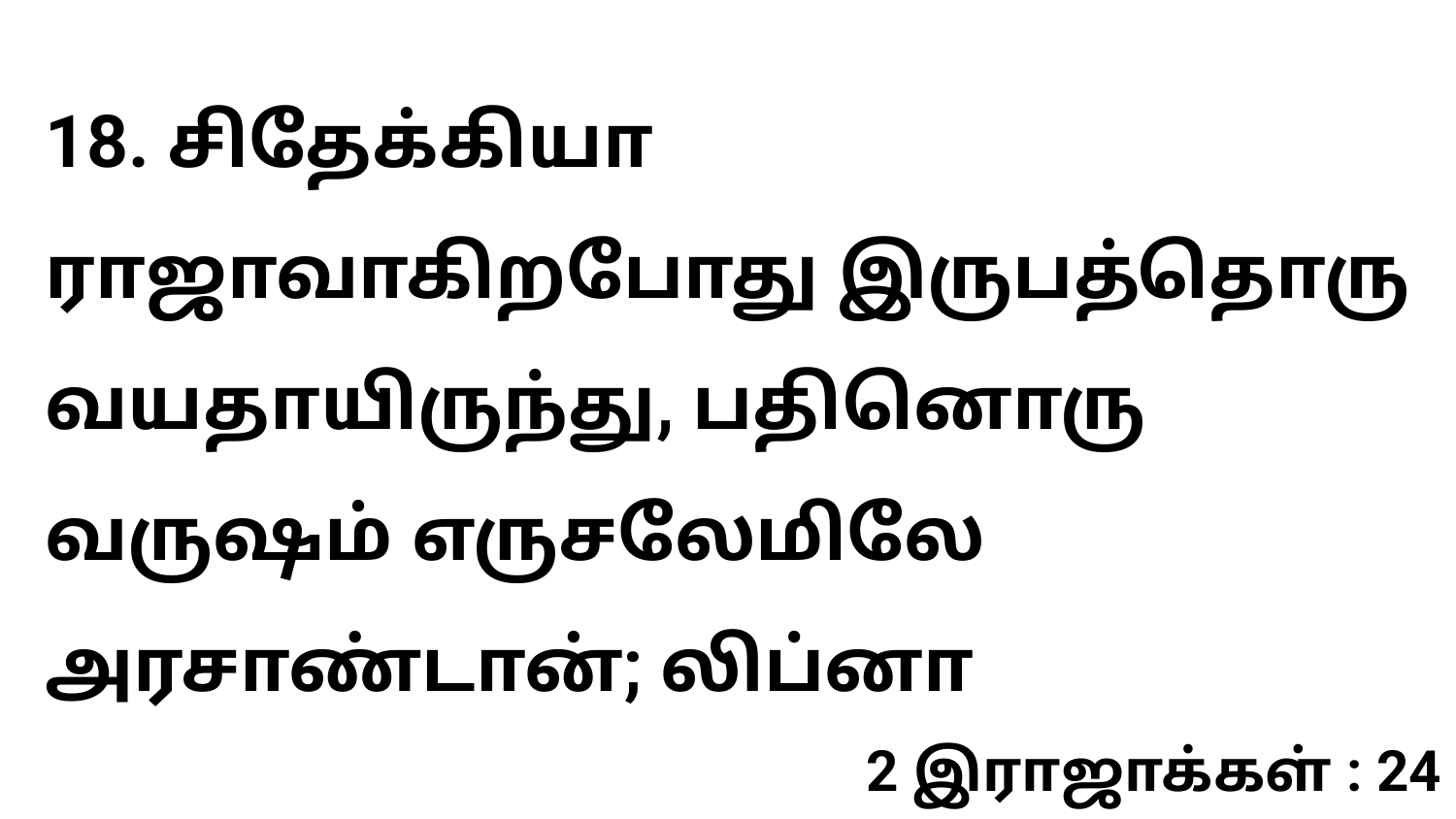

18. சிதேக்கியா ராஜாவாகிறபோது இருபத்தொரு வயதாயிருந்து, பதினொரு வருஷம் எருசலேமிலே அரசாண்டான்; லிப்னா
2 இராஜாக்கள் : 24